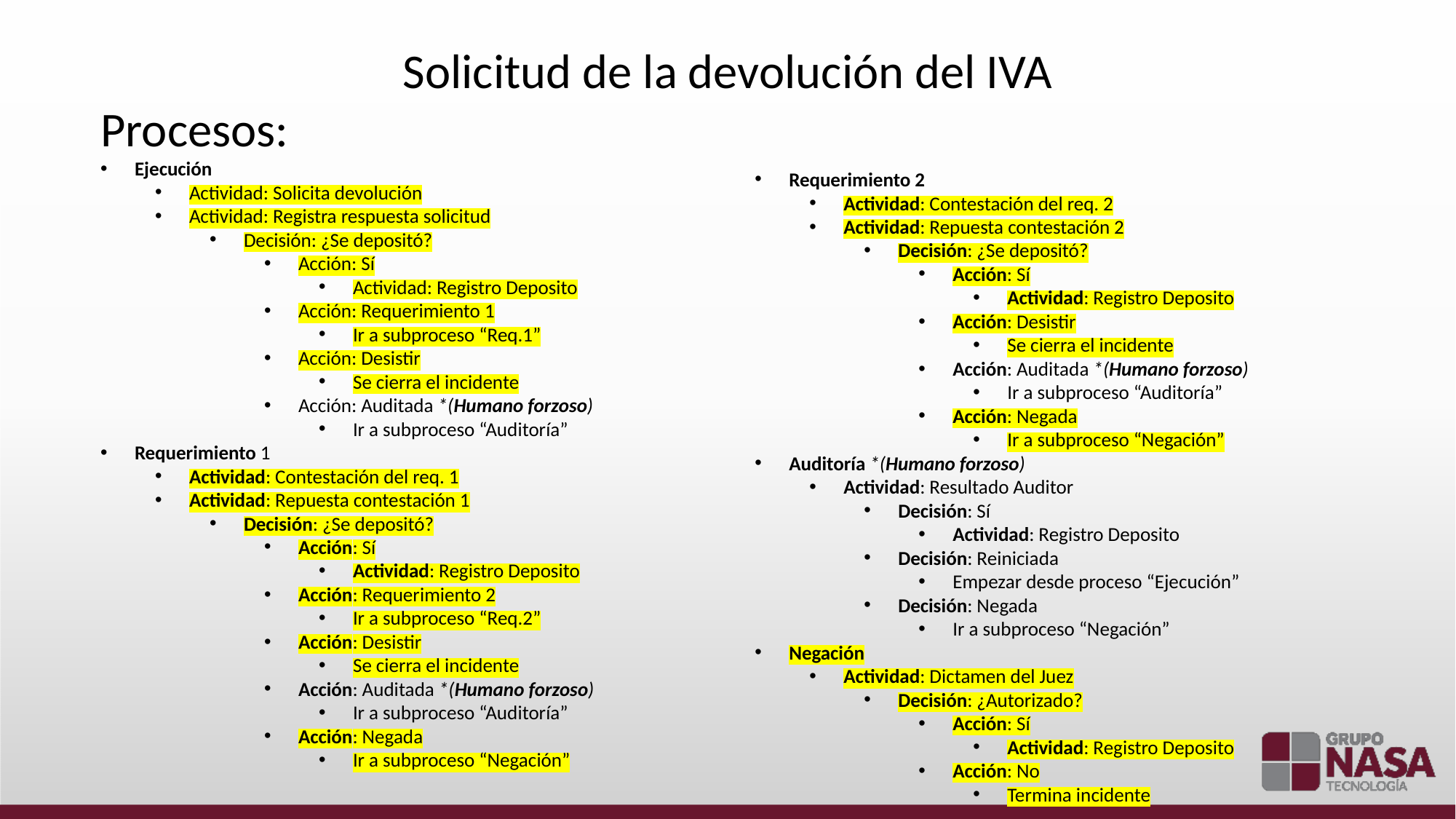

Solicitud de la devolución del IVA
Procesos:
Ejecución
Actividad: Solicita devolución
Actividad: Registra respuesta solicitud
Decisión: ¿Se depositó?
Acción: Sí
Actividad: Registro Deposito
Acción: Requerimiento 1
Ir a subproceso “Req.1”
Acción: Desistir
Se cierra el incidente
Acción: Auditada *(Humano forzoso)
Ir a subproceso “Auditoría”
Requerimiento 1
Actividad: Contestación del req. 1
Actividad: Repuesta contestación 1
Decisión: ¿Se depositó?
Acción: Sí
Actividad: Registro Deposito
Acción: Requerimiento 2
Ir a subproceso “Req.2”
Acción: Desistir
Se cierra el incidente
Acción: Auditada *(Humano forzoso)
Ir a subproceso “Auditoría”
Acción: Negada
Ir a subproceso “Negación”
Requerimiento 2
Actividad: Contestación del req. 2
Actividad: Repuesta contestación 2
Decisión: ¿Se depositó?
Acción: Sí
Actividad: Registro Deposito
Acción: Desistir
Se cierra el incidente
Acción: Auditada *(Humano forzoso)
Ir a subproceso “Auditoría”
Acción: Negada
Ir a subproceso “Negación”
Auditoría *(Humano forzoso)
Actividad: Resultado Auditor
Decisión: Sí
Actividad: Registro Deposito
Decisión: Reiniciada
Empezar desde proceso “Ejecución”
Decisión: Negada
Ir a subproceso “Negación”
Negación
Actividad: Dictamen del Juez
Decisión: ¿Autorizado?
Acción: Sí
Actividad: Registro Deposito
Acción: No
Termina incidente

#